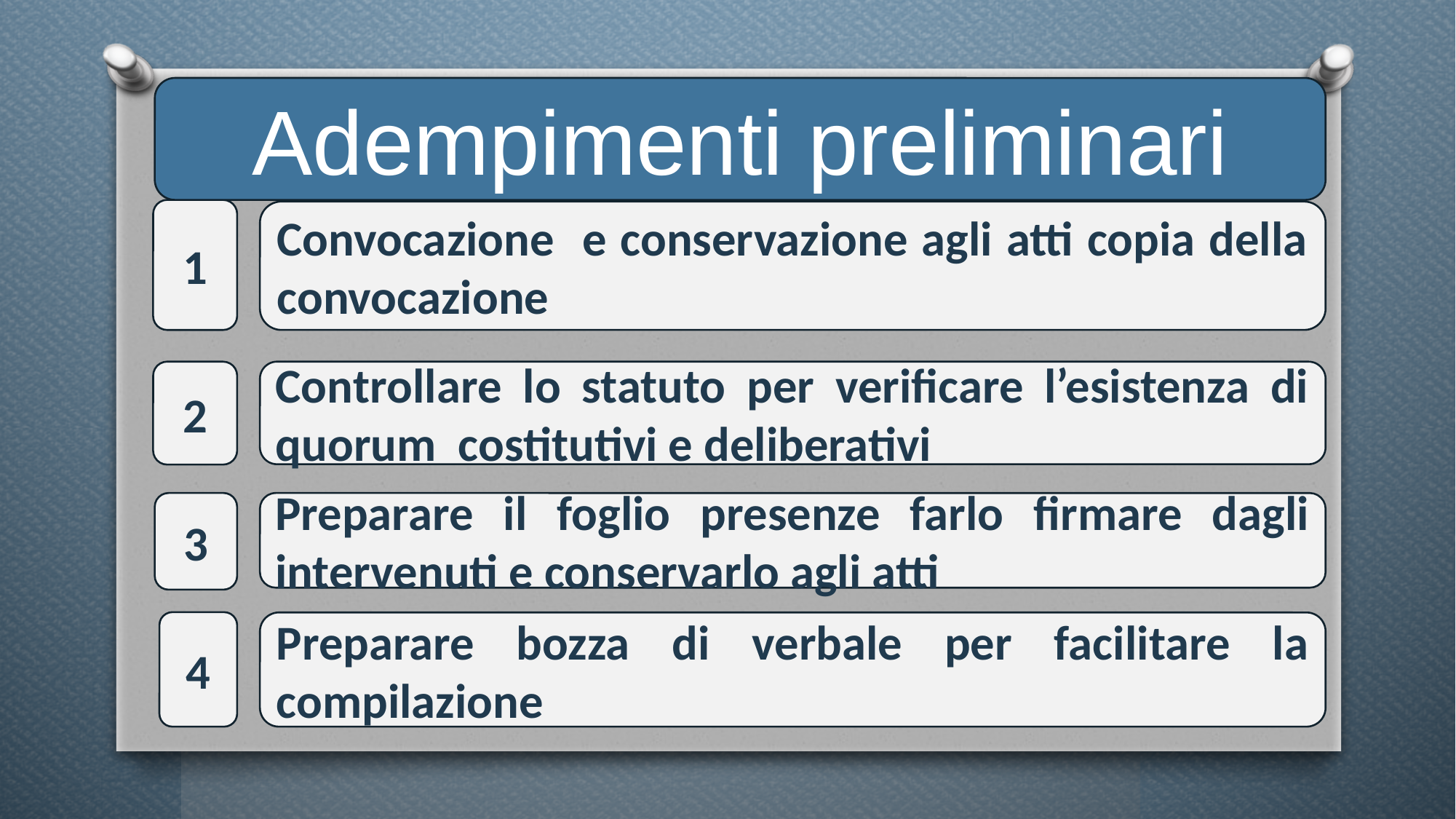

Adempimenti preliminari
1
Convocazione  e conservazione agli atti copia della convocazione
2
Controllare lo statuto per verificare l’esistenza di quorum  costitutivi e deliberativi
3
Preparare il foglio presenze farlo firmare dagli intervenuti e conservarlo agli atti
4
Preparare bozza di verbale per facilitare la compilazione